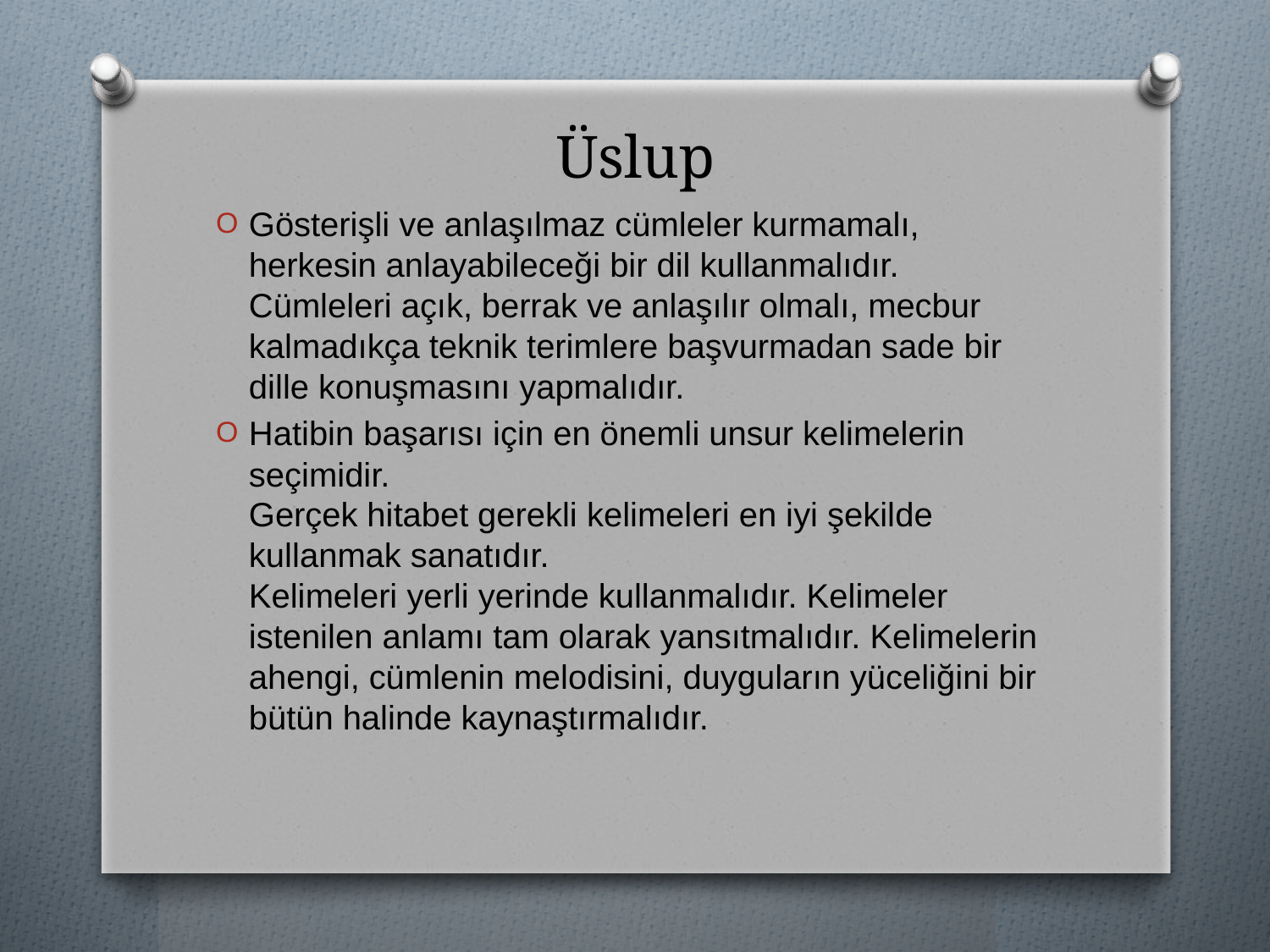

# Üslup
Gösterişli ve anlaşılmaz cümleler kurmamalı, herkesin anlayabileceği bir dil kullanmalıdır. Cümleleri açık, berrak ve anlaşılır olmalı, mecbur kalmadıkça teknik terimlere başvurmadan sade bir dille konuşmasını yapmalıdır.
Hatibin başarısı için en önemli unsur kelimelerin seçimidir.
Gerçek hitabet gerekli kelimeleri en iyi şekilde kullanmak sanatıdır.
Kelimeleri yerli yerinde kullanmalıdır. Kelimeler istenilen anlamı tam olarak yansıtmalıdır. Kelimelerin ahengi, cümlenin melodisini, duyguların yüceliğini bir bütün halinde kaynaştırmalıdır.